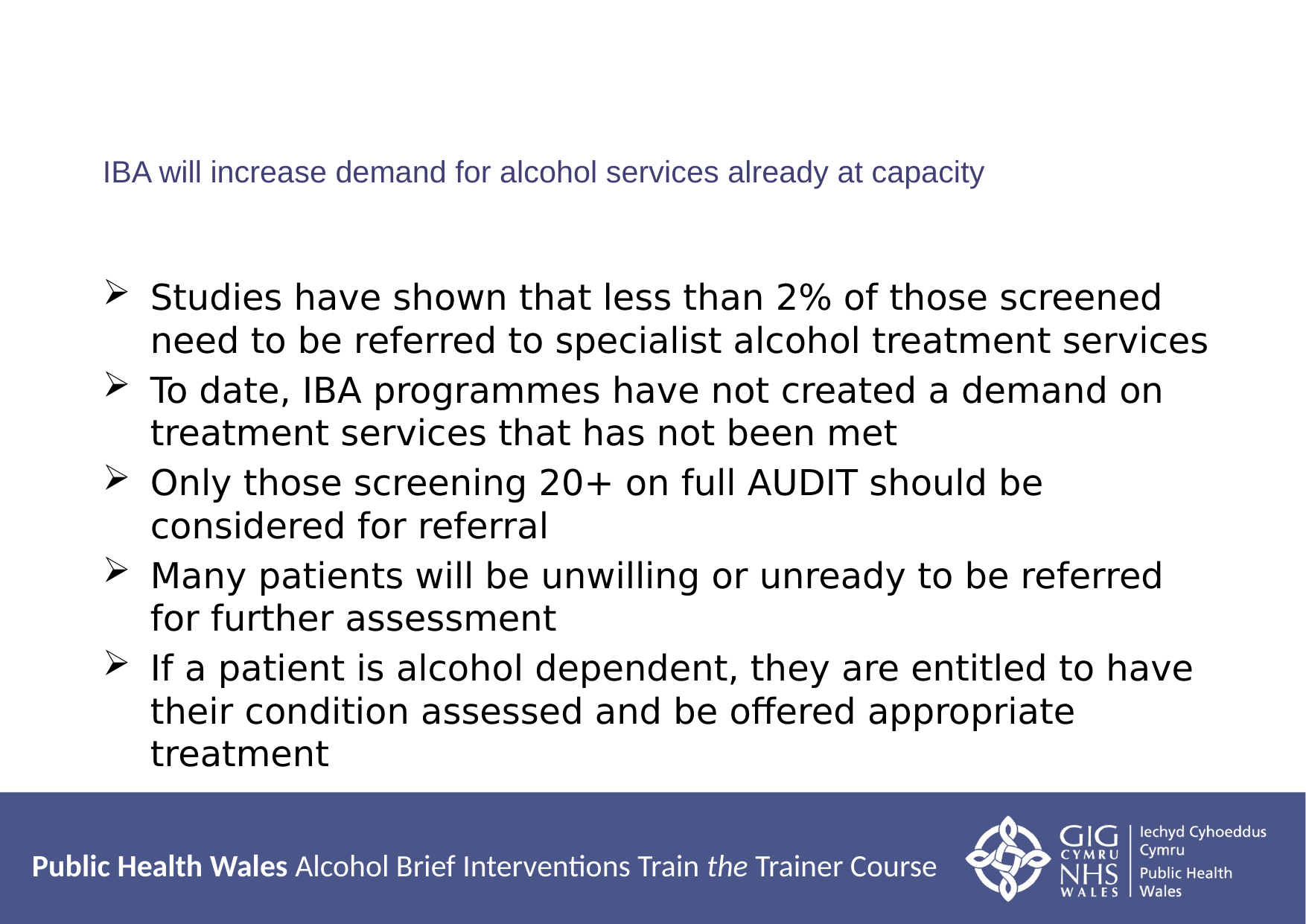

# IBA will increase demand for alcohol services already at capacity
Studies have shown that less than 2% of those screened need to be referred to specialist alcohol treatment services
To date, IBA programmes have not created a demand on treatment services that has not been met
Only those screening 20+ on full AUDIT should be considered for referral
Many patients will be unwilling or unready to be referred for further assessment
If a patient is alcohol dependent, they are entitled to have their condition assessed and be offered appropriate treatment